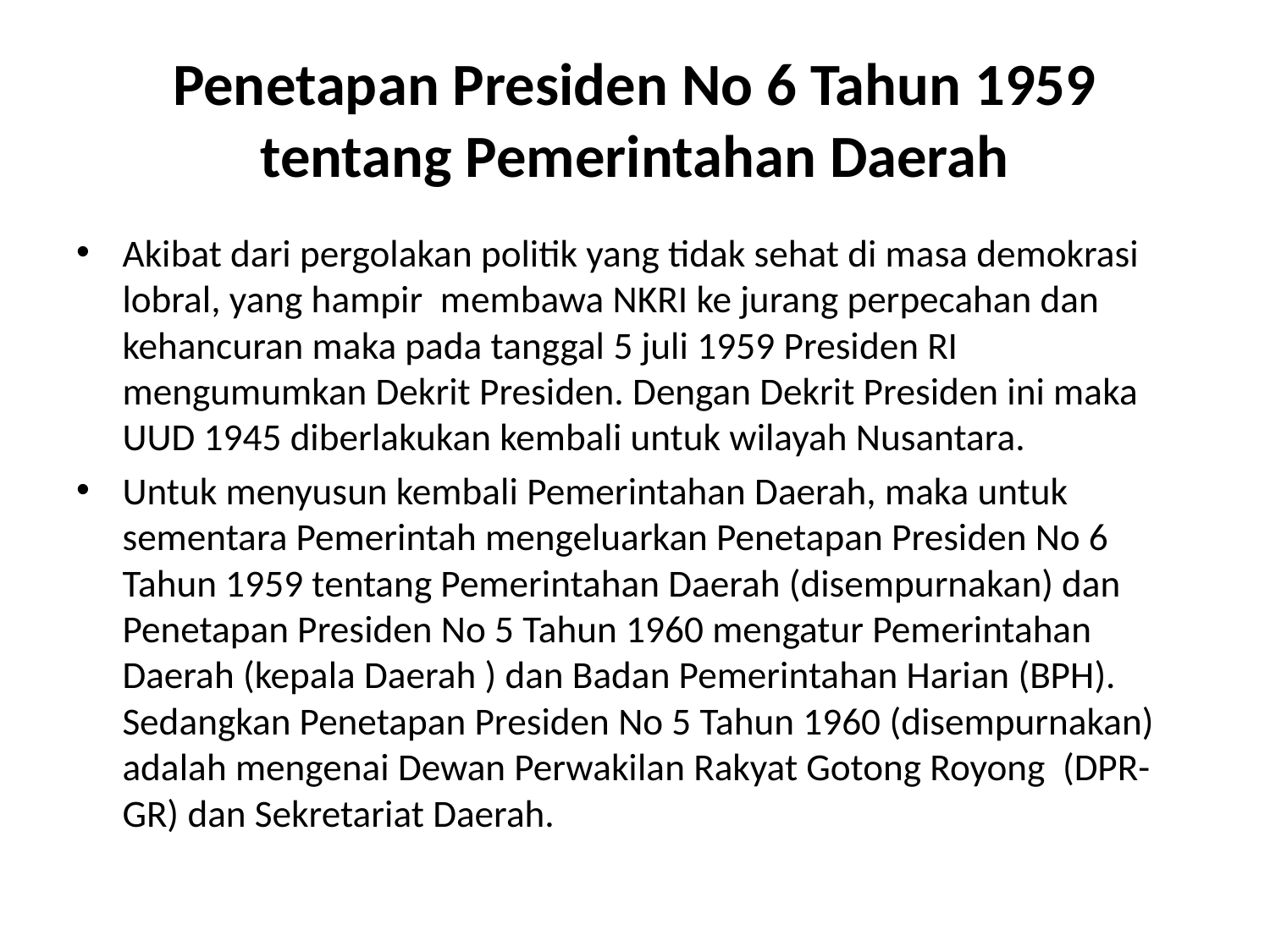

# Penetapan Presiden No 6 Tahun 1959 tentang Pemerintahan Daerah
Akibat dari pergolakan politik yang tidak sehat di masa demokrasi lobral, yang hampir  membawa NKRI ke jurang perpecahan dan kehancuran maka pada tanggal 5 juli 1959 Presiden RI mengumumkan Dekrit Presiden. Dengan Dekrit Presiden ini maka UUD 1945 diberlakukan kembali untuk wilayah Nusantara.
Untuk menyusun kembali Pemerintahan Daerah, maka untuk sementara Pemerintah mengeluarkan Penetapan Presiden No 6 Tahun 1959 tentang Pemerintahan Daerah (disempurnakan) dan Penetapan Presiden No 5 Tahun 1960 mengatur Pemerintahan Daerah (kepala Daerah ) dan Badan Pemerintahan Harian (BPH). Sedangkan Penetapan Presiden No 5 Tahun 1960 (disempurnakan) adalah mengenai Dewan Perwakilan Rakyat Gotong Royong  (DPR-GR) dan Sekretariat Daerah.